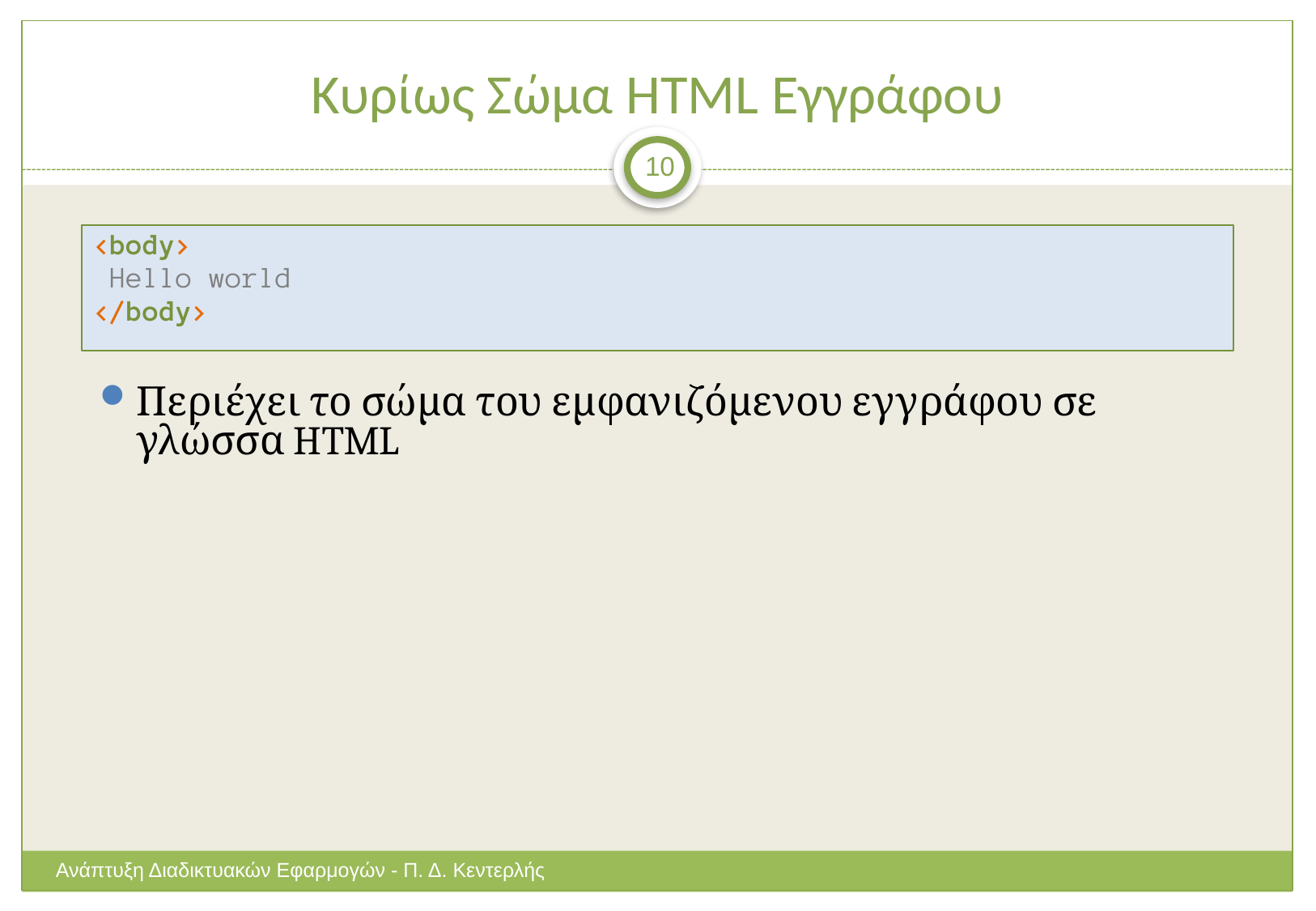

# Κυρίως Σώμα HTML Εγγράφου
10
<body>
 Hello world
</body>
Περιέχει το σώμα του εμφανιζόμενου εγγράφου σε γλώσσα HTML
Ανάπτυξη Διαδικτυακών Εφαρμογών - Π. Δ. Κεντερλής